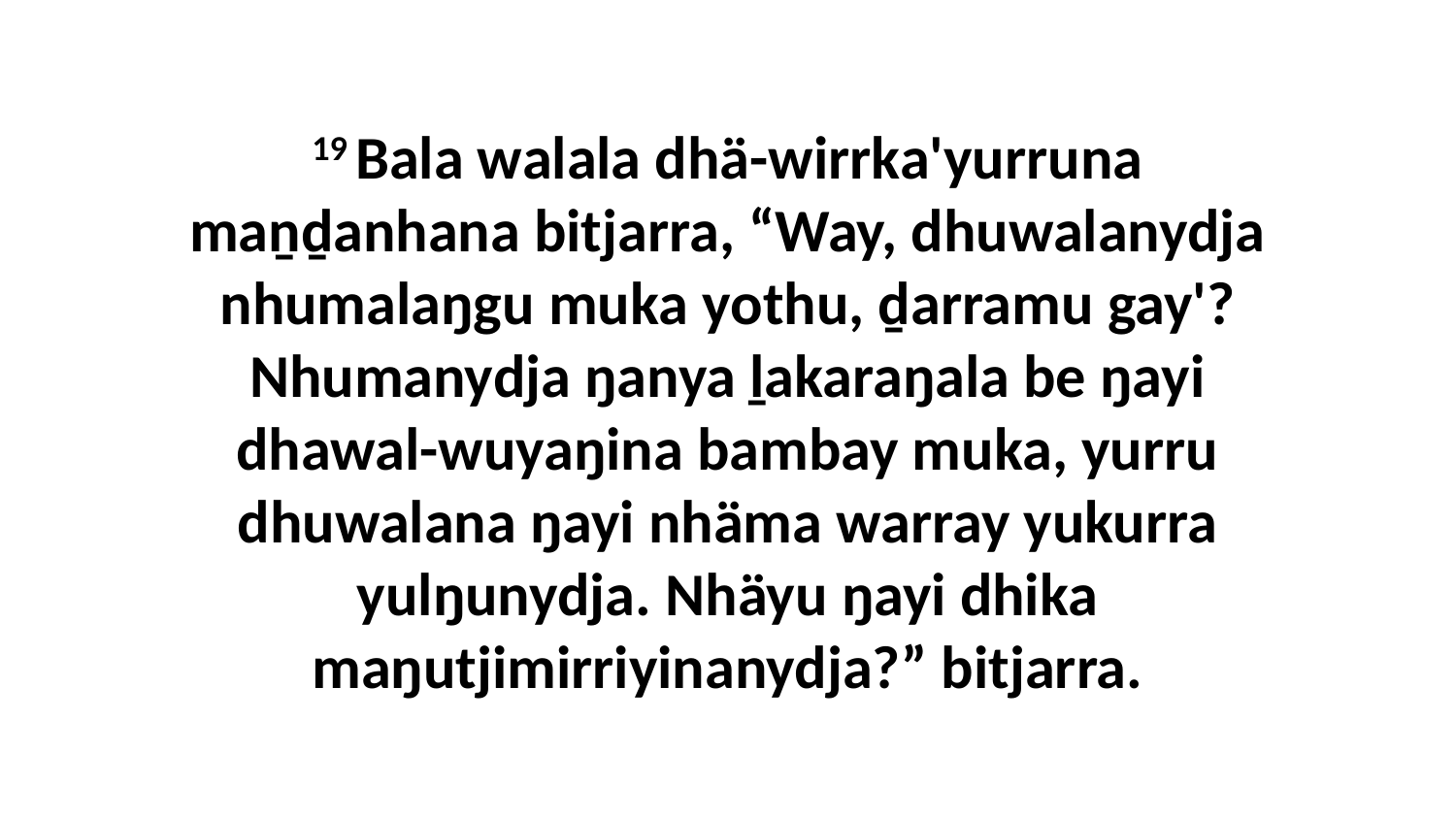

19 Bala walala dhä-wirrka'yurruna maṉḏanhana bitjarra, “Way, dhuwalanydja nhumalaŋgu muka yothu, ḏarramu gay'? Nhumanydja ŋanya ḻakaraŋala be ŋayi dhawal-wuyaŋina bambay muka, yurru dhuwalana ŋayi nhäma warray yukurra yulŋunydja. Nhäyu ŋayi dhika maŋutjimirriyinanydja?” bitjarra.